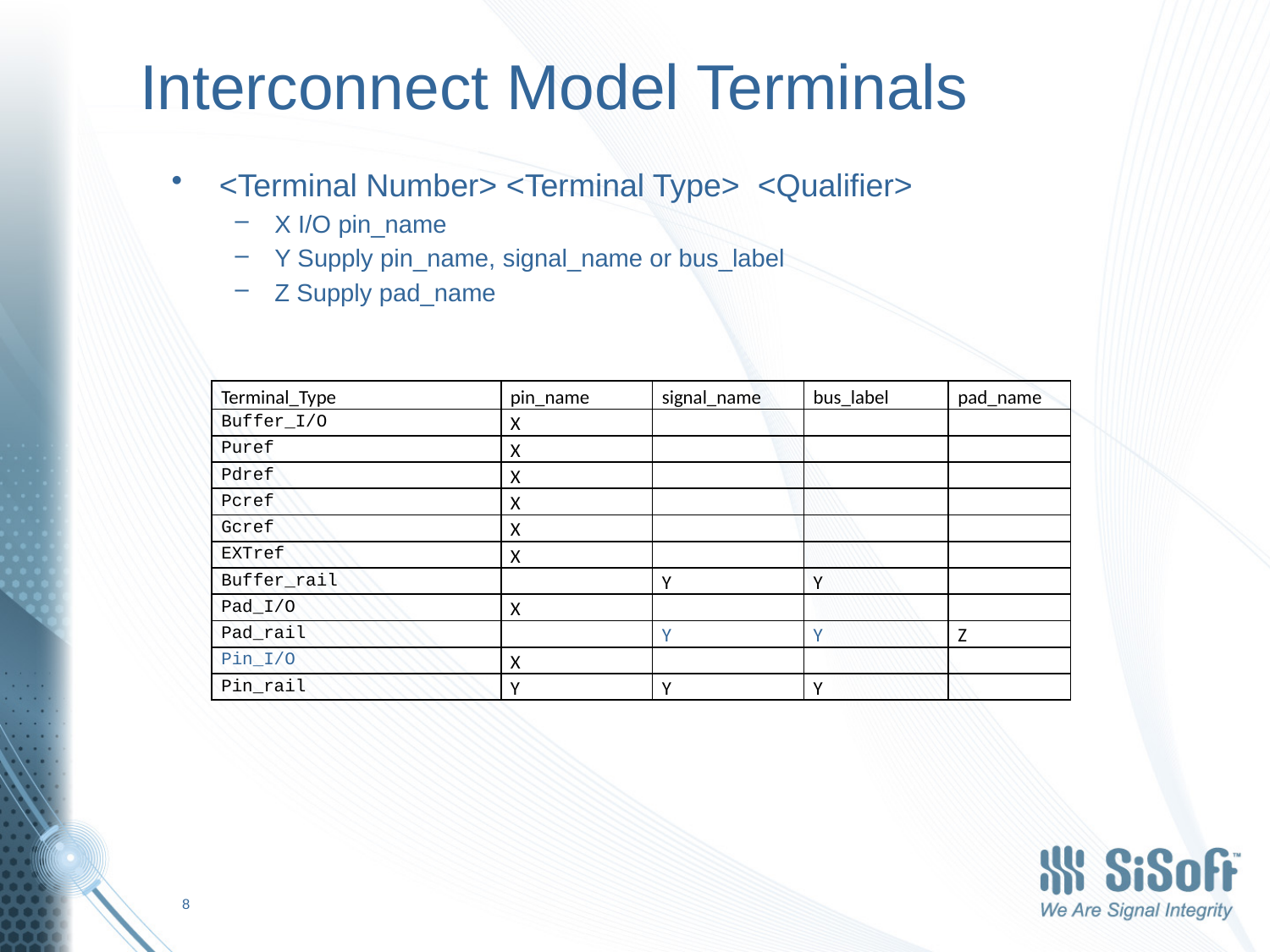

# Interconnect Model Terminals
<Terminal Number> <Terminal Type>  <Qualifier>
X I/O pin_name
Y Supply pin_name, signal_name or bus_label
Z Supply pad_name

| Terminal\_Type | pin\_name | signal\_name | bus\_label | pad\_name |
| --- | --- | --- | --- | --- |
| Buffer\_I/O | X |  |  |  |
| Puref | X |  |  |  |
| Pdref | X |  |  |  |
| Pcref | X |  |  |  |
| Gcref | X |  |  |  |
| EXTref | X |  |  |  |
| Buffer\_rail |  | Y | Y |  |
| Pad\_I/O | X |  |  |  |
| Pad\_rail |  | Y | Y | Z |
| Pin\_I/O | X |  |  |  |
| Pin\_rail | Y | Y | Y |  |
8